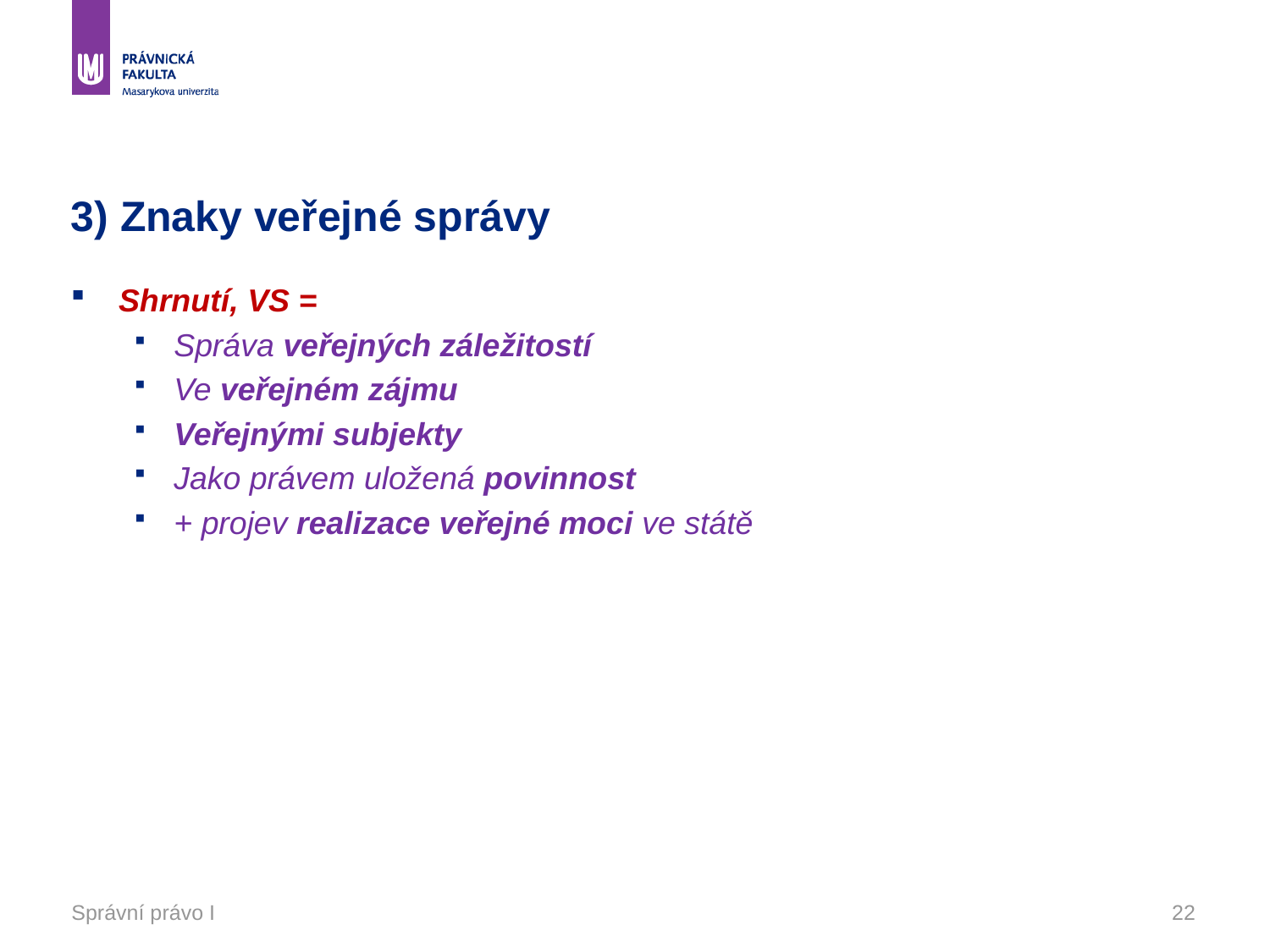

# 3) Znaky veřejné správy
Shrnutí, VS =
Správa veřejných záležitostí
Ve veřejném zájmu
Veřejnými subjekty
Jako právem uložená povinnost
+ projev realizace veřejné moci ve státě

Správní právo I
22